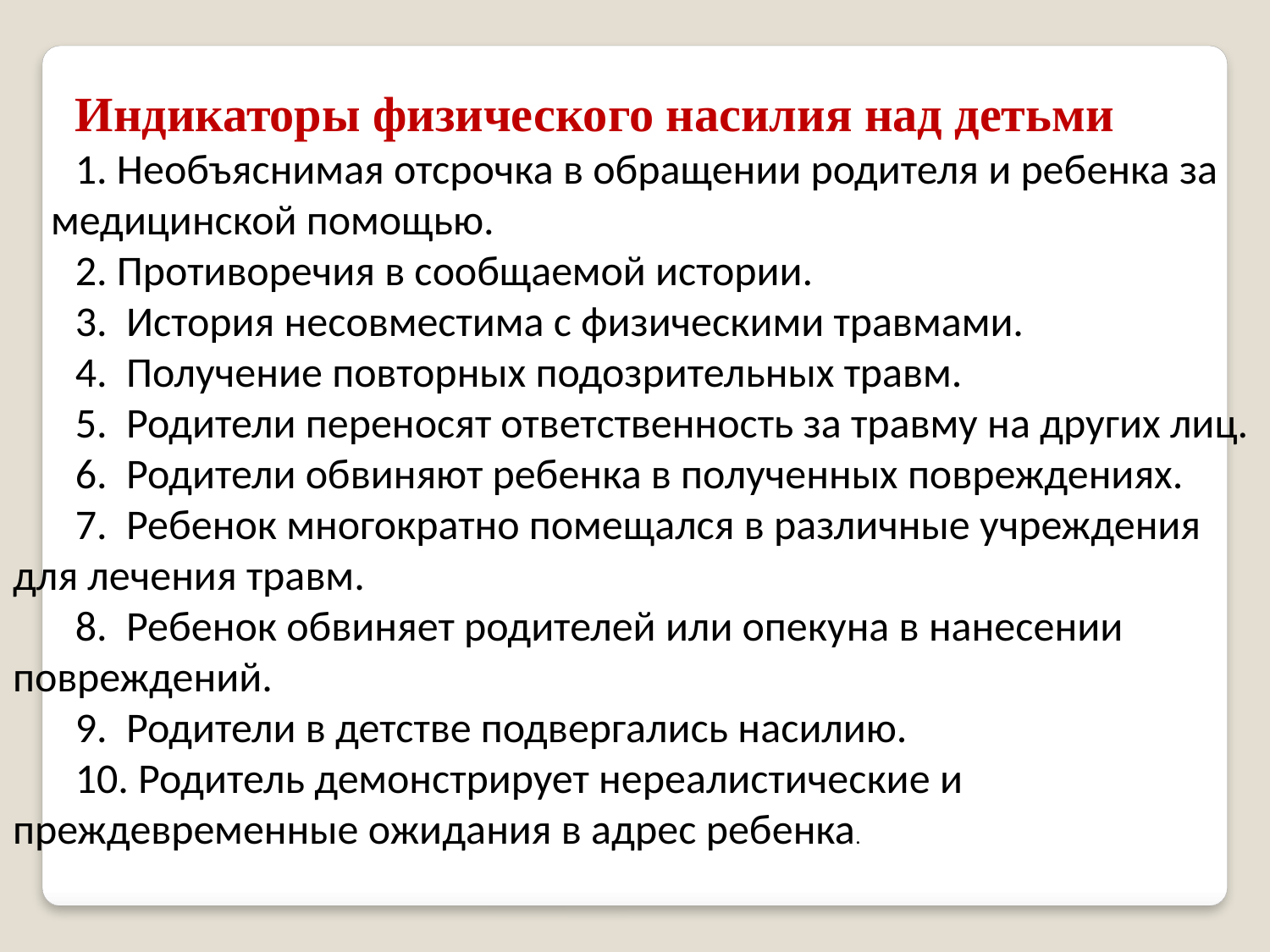

Индикаторы физического насилия над детьми
1. Необъяснимая отсрочка в обращении родителя и ребенка за         медицинской помощью.
2. Противоречия в сообщаемой истории.
3.  История несовместима с физическими травмами.
4.  Получение повторных подозрительных травм.
5.  Родители переносят ответственность за травму на других лиц.
6.  Родители обвиняют ребенка в полученных повреждениях.
7.  Ребенок многократно помещался в различные учреждения для лечения травм.
8.  Ребенок обвиняет родителей или опекуна в нанесении повреждений.
9.  Родители в детстве подвергались насилию.
10. Родитель демонстрирует нереалистические и преждевременные ожидания в адрес ребенка.